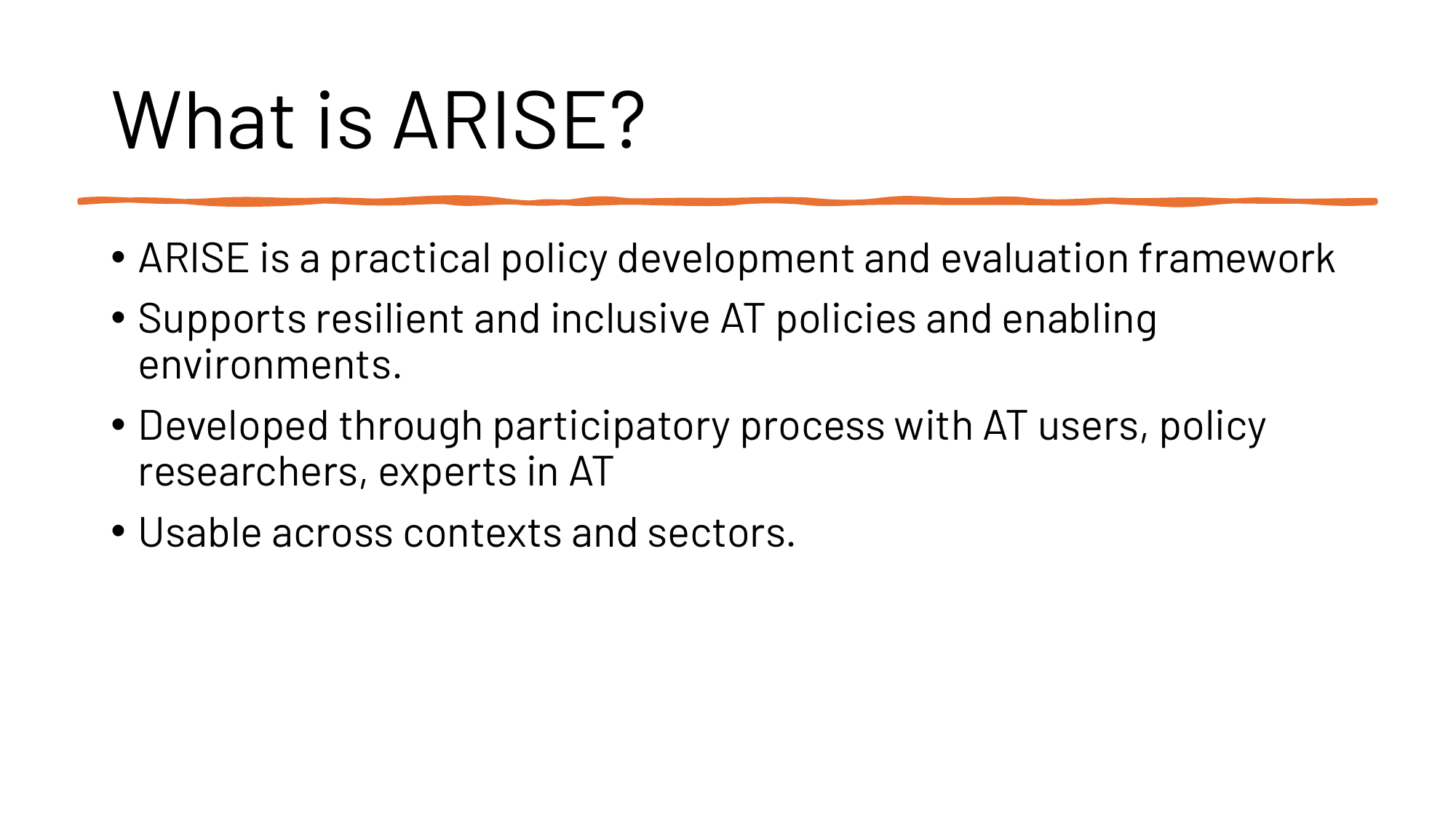

# What is ARISE?

ARISE is a practical policy development and evaluation framework
Supports resilient and inclusive AT policies and enabling environments.
Developed through participatory process with AT users, policy researchers, experts in AT
Usable across contexts and sectors.